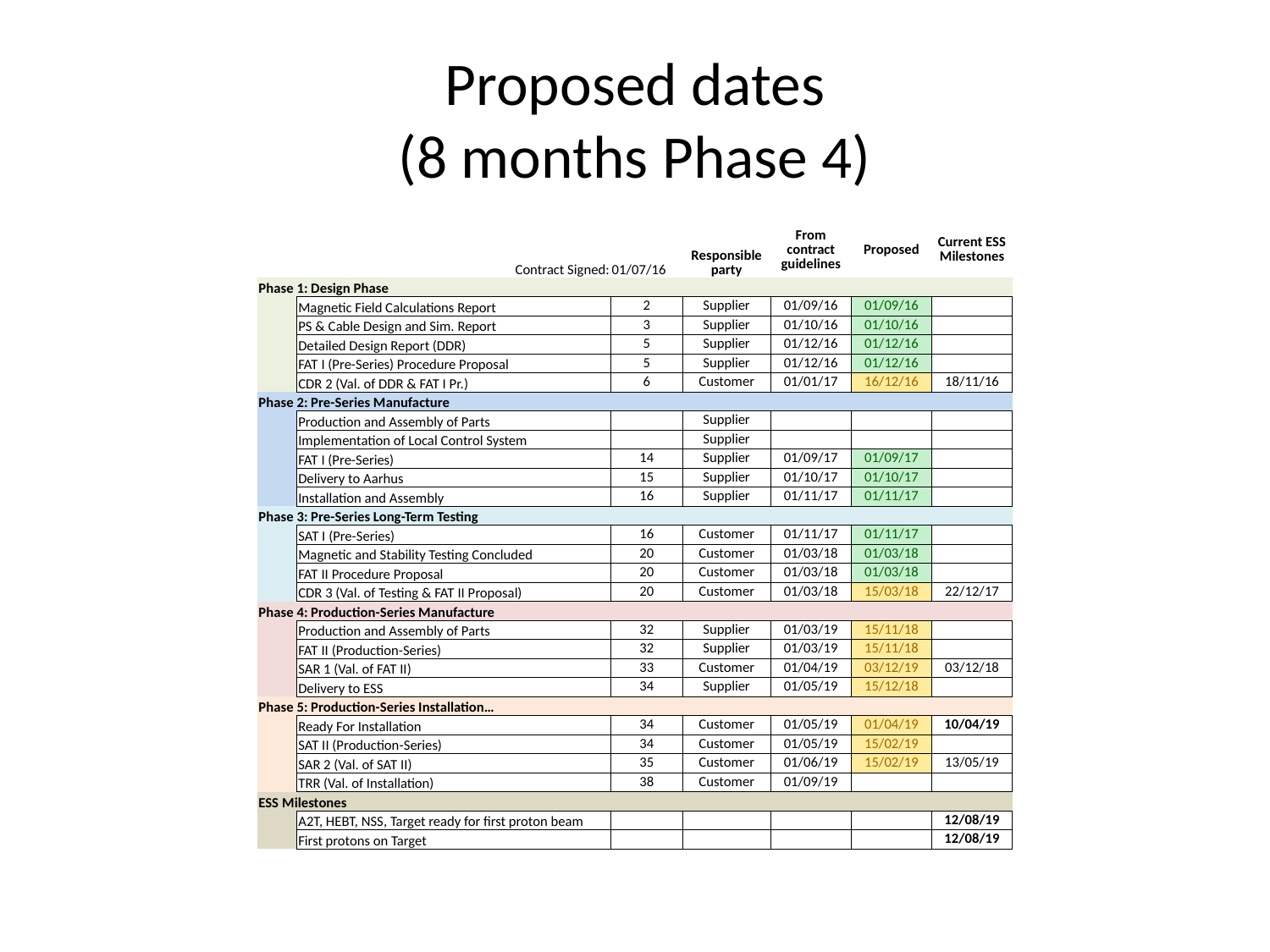

# Proposed dates (8 months Phase 4)
|  | Contract Signed: | 01/07/16 | Responsible party | From contract guidelines | Proposed | Current ESS Milestones |
| --- | --- | --- | --- | --- | --- | --- |
| Phase 1: Design Phase |  |  |  |  |  |  |
|  | Magnetic Field Calculations Report | 2 | Supplier | 01/09/16 | 01/09/16 |  |
|  | PS & Cable Design and Sim. Report | 3 | Supplier | 01/10/16 | 01/10/16 |  |
|  | Detailed Design Report (DDR) | 5 | Supplier | 01/12/16 | 01/12/16 |  |
|  | FAT I (Pre-Series) Procedure Proposal | 5 | Supplier | 01/12/16 | 01/12/16 |  |
|  | CDR 2 (Val. of DDR & FAT I Pr.) | 6 | Customer | 01/01/17 | 16/12/16 | 18/11/16 |
| Phase 2: Pre-Series Manufacture |  |  |  |  |  |  |
|  | Production and Assembly of Parts |  | Supplier |  |  |  |
|  | Implementation of Local Control System |  | Supplier |  |  |  |
|  | FAT I (Pre-Series) | 14 | Supplier | 01/09/17 | 01/09/17 |  |
|  | Delivery to Aarhus | 15 | Supplier | 01/10/17 | 01/10/17 |  |
|  | Installation and Assembly | 16 | Supplier | 01/11/17 | 01/11/17 |  |
| Phase 3: Pre-Series Long-Term Testing |  |  |  |  |  |  |
|  | SAT I (Pre-Series) | 16 | Customer | 01/11/17 | 01/11/17 |  |
|  | Magnetic and Stability Testing Concluded | 20 | Customer | 01/03/18 | 01/03/18 |  |
|  | FAT II Procedure Proposal | 20 | Customer | 01/03/18 | 01/03/18 |  |
|  | CDR 3 (Val. of Testing & FAT II Proposal) | 20 | Customer | 01/03/18 | 15/03/18 | 22/12/17 |
| Phase 4: Production-Series Manufacture |  |  |  |  |  |  |
|  | Production and Assembly of Parts | 32 | Supplier | 01/03/19 | 15/11/18 |  |
|  | FAT II (Production-Series) | 32 | Supplier | 01/03/19 | 15/11/18 |  |
|  | SAR 1 (Val. of FAT II) | 33 | Customer | 01/04/19 | 03/12/19 | 03/12/18 |
|  | Delivery to ESS | 34 | Supplier | 01/05/19 | 15/12/18 |  |
| Phase 5: Production-Series Installation… |  |  |  |  |  |  |
|  | Ready For Installation | 34 | Customer | 01/05/19 | 01/04/19 | 10/04/19 |
|  | SAT II (Production-Series) | 34 | Customer | 01/05/19 | 15/02/19 |  |
|  | SAR 2 (Val. of SAT II) | 35 | Customer | 01/06/19 | 15/02/19 | 13/05/19 |
|  | TRR (Val. of Installation) | 38 | Customer | 01/09/19 |  |  |
| ESS Milestones |  |  |  |  |  |  |
|  | A2T, HEBT, NSS, Target ready for first proton beam |  |  |  |  | 12/08/19 |
|  | First protons on Target |  |  |  |  | 12/08/19 |